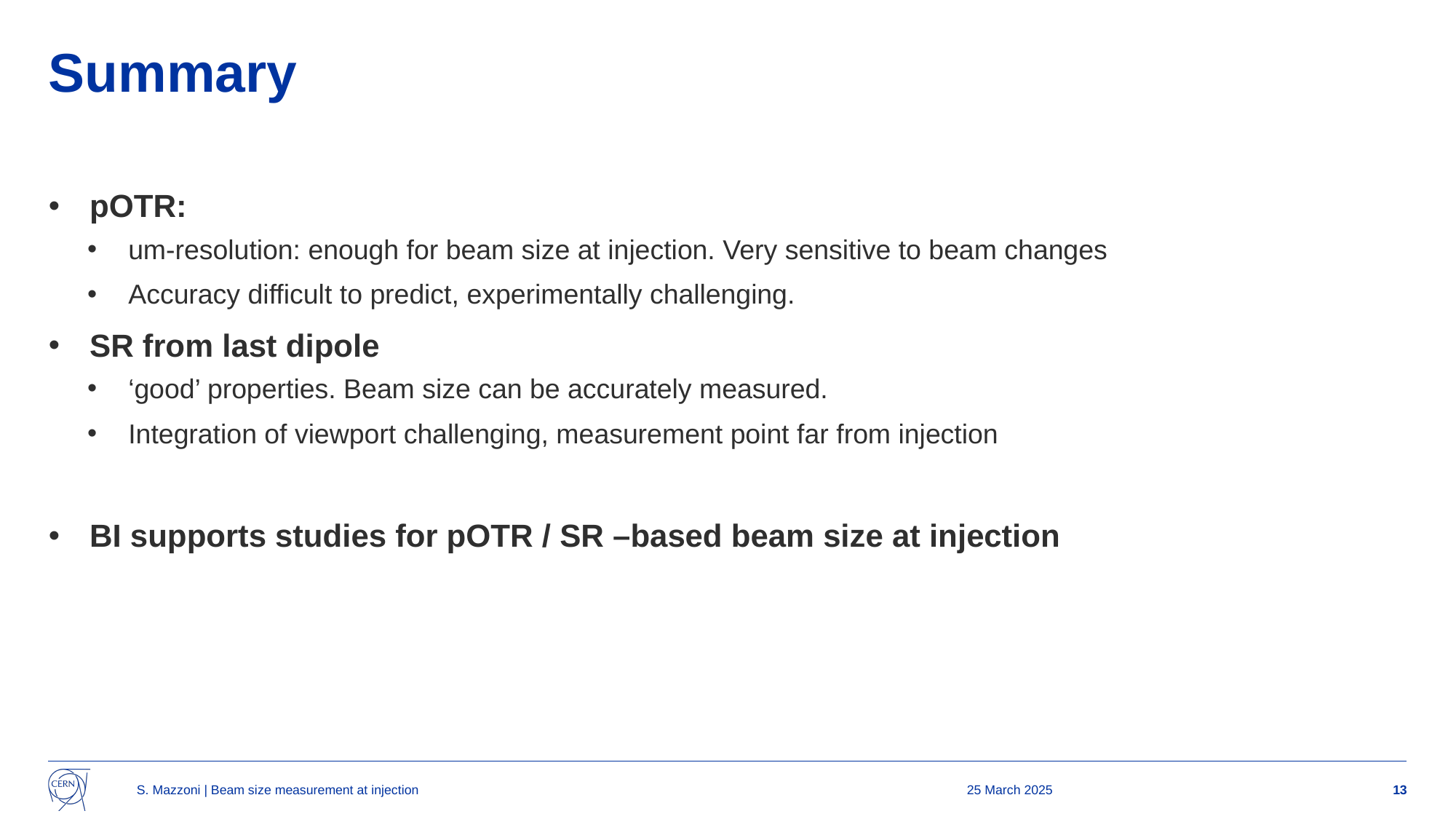

# Summary
pOTR:
um-resolution: enough for beam size at injection. Very sensitive to beam changes
Accuracy difficult to predict, experimentally challenging.
SR from last dipole
‘good’ properties. Beam size can be accurately measured.
Integration of viewport challenging, measurement point far from injection

BI supports studies for pOTR / SR –based beam size at injection
S. Mazzoni | Beam size measurement at injection
25 March 2025
13